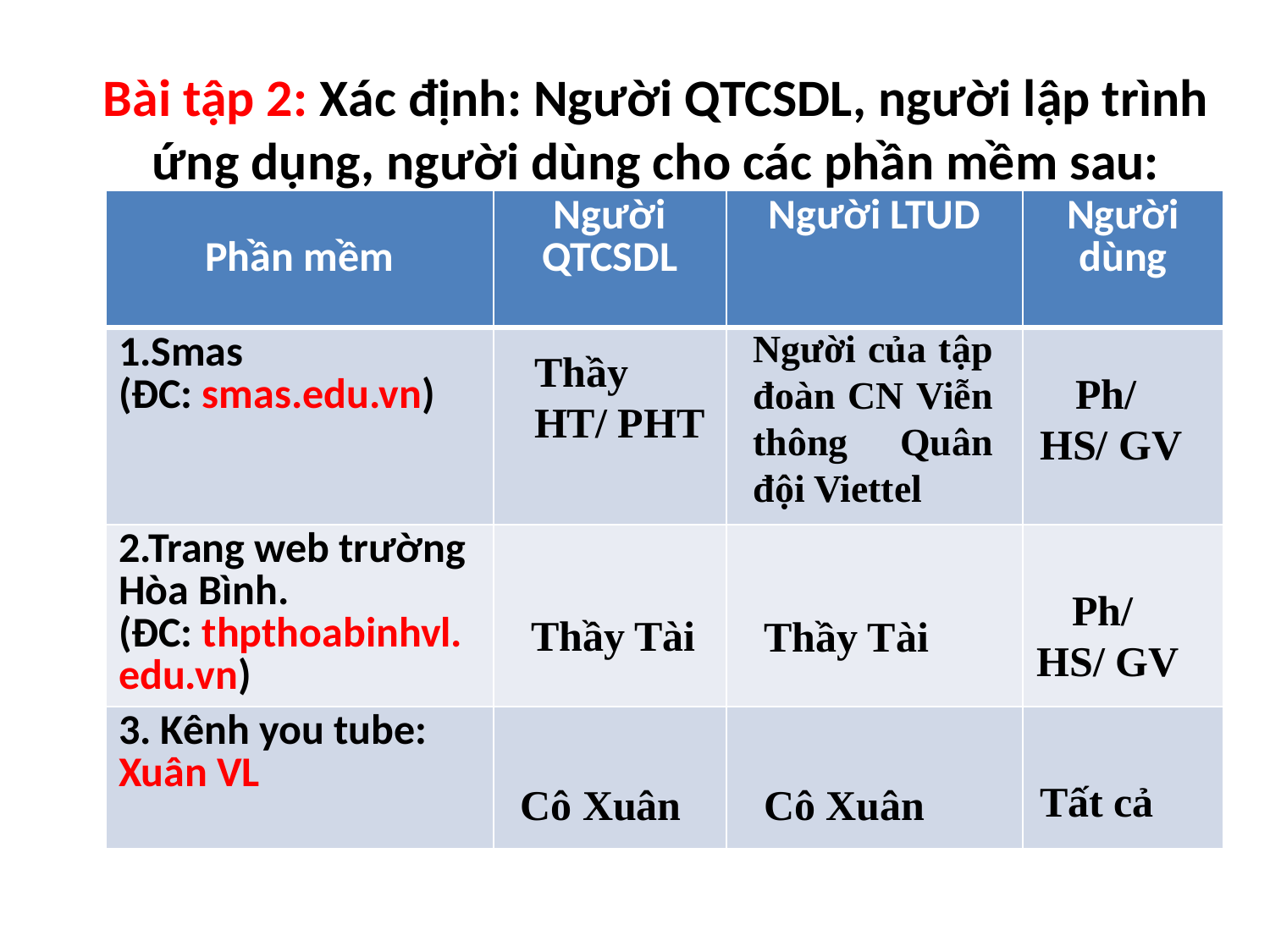

# Bài tập 2: Xác định: Người QTCSDL, người lập trình ứng dụng, người dùng cho các phần mềm sau:
| Phần mềm | Người QTCSDL | Người LTUD | Người dùng |
| --- | --- | --- | --- |
| 1.Smas (ĐC: smas.edu.vn) |  |  |  |
| 2.Trang web trường Hòa Bình. (ĐC: thpthoabinhvl. edu.vn) |  |  |  |
| 3. Kênh you tube: Xuân VL |  |  |  |
Người của tập đoàn CN Viễn thông Quân đội Viettel
Thầy HT/ PHT

Ph/
HS/ GV
Ph/
HS/ GV
Thầy Tài
Thầy Tài
Tất cả
Cô Xuân
Cô Xuân